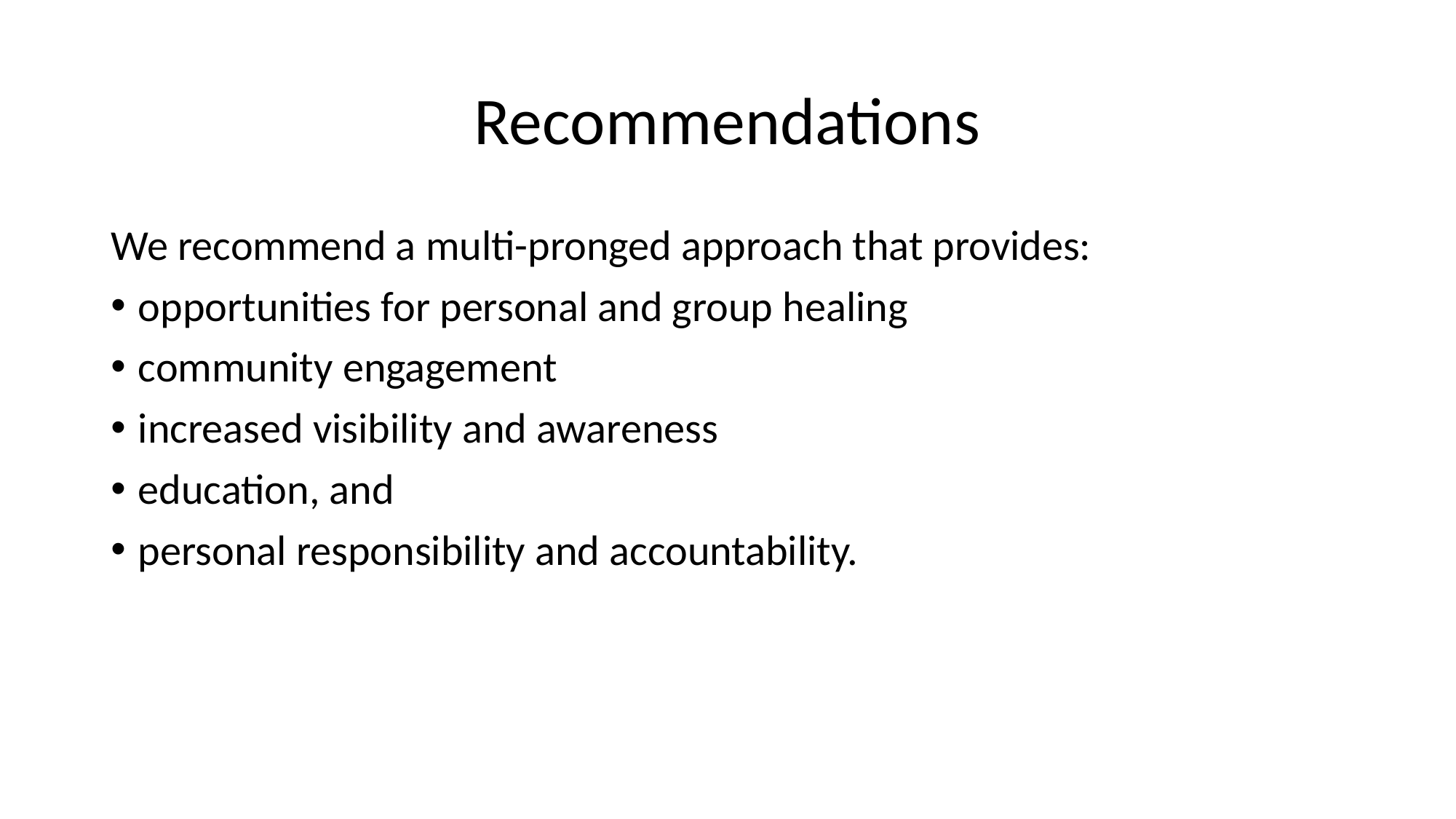

# Recommendations
We recommend a multi-pronged approach that provides:
opportunities for personal and group healing
community engagement
increased visibility and awareness
education, and
personal responsibility and accountability.